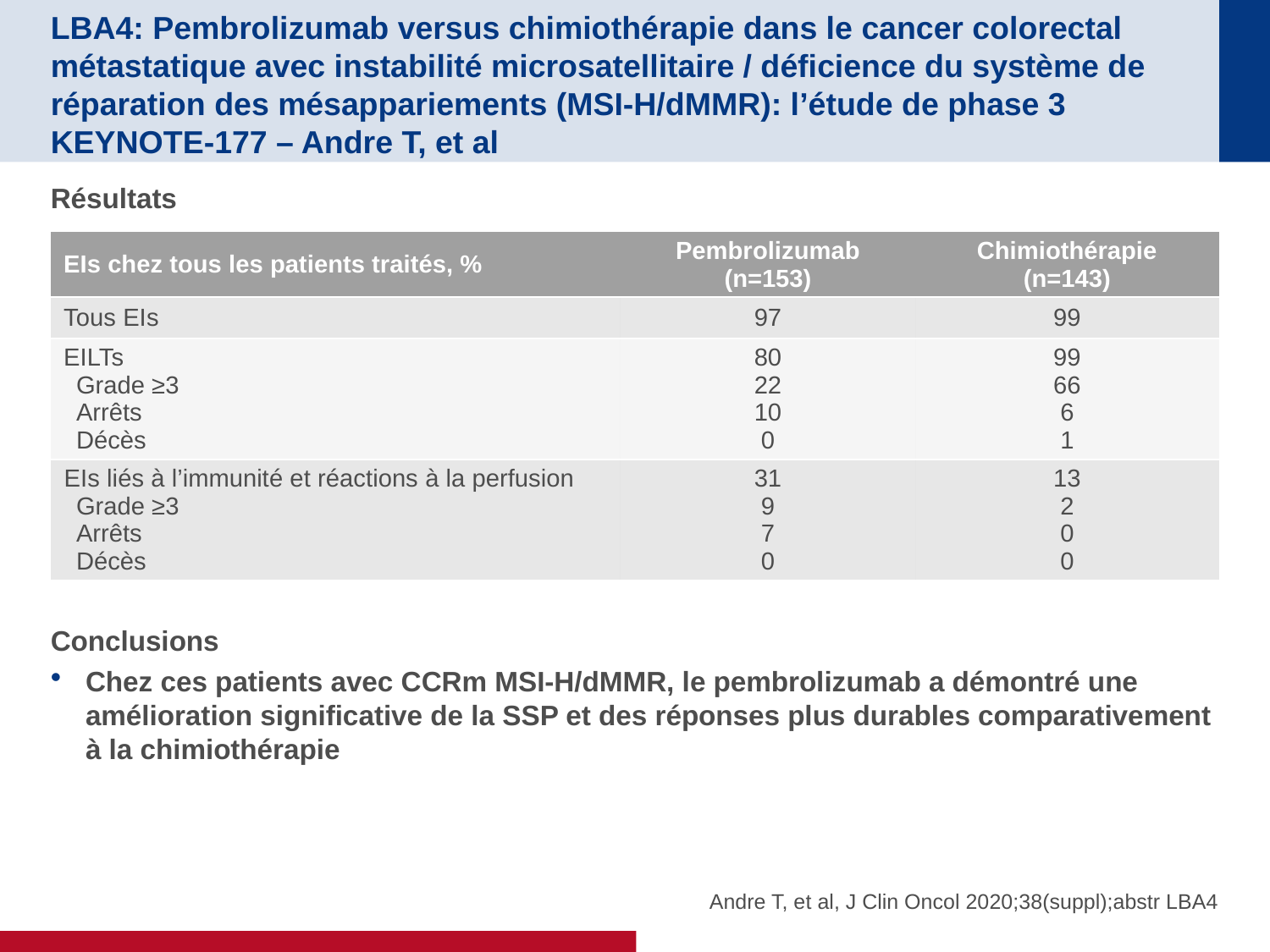

# LBA4: Pembrolizumab versus chimiothérapie dans le cancer colorectal métastatique avec instabilité microsatellitaire / déficience du système de réparation des mésappariements (MSI-H/dMMR): l’étude de phase 3 KEYNOTE-177 – Andre T, et al
Résultats
Conclusions
Chez ces patients avec CCRm MSI-H/dMMR, le pembrolizumab a démontré une amélioration significative de la SSP et des réponses plus durables comparativement à la chimiothérapie
| EIs chez tous les patients traités, % | Pembrolizumab (n=153) | Chimiothérapie (n=143) |
| --- | --- | --- |
| Tous EIs | 97 | 99 |
| EILTs Grade ≥3 Arrêts Décès | 80 22 10 0 | 99 66 6 1 |
| EIs liés à l’immunité et réactions à la perfusion Grade ≥3 Arrêts Décès | 31 9 7 0 | 13 2 0 0 |
Andre T, et al, J Clin Oncol 2020;38(suppl);abstr LBA4